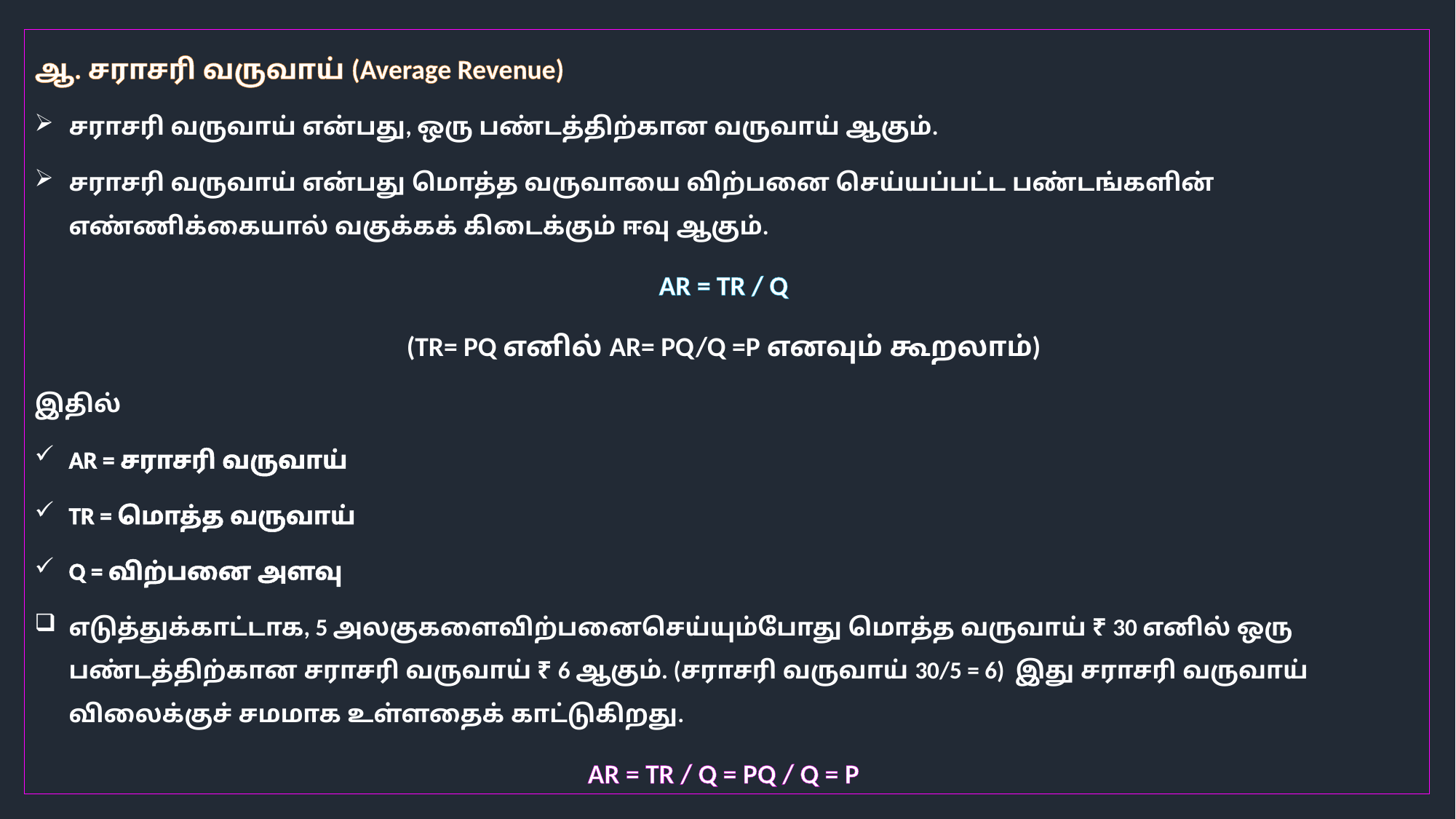

ஆ. சராசரி வருவாய் (Average Revenue)
சராசரி வருவாய் என்பது, ஒரு பண்டத்திற்கான வருவாய் ஆகும்.
சராசரி வருவாய் என்பது மொத்த வருவாயை விற்பனை செய்யப்பட்ட பண்டங்களின் எண்ணிக்கையால் வகுக்கக் கிடைக்கும் ஈவு ஆகும்.
AR = TR / Q
(TR= PQ எனில் AR= PQ/Q =P எனவும் கூறலாம்)
இதில்
AR = சராசரி வருவாய்
TR = மொத்த வருவாய்
Q = விற்பனை அளவு
எடுத்துக்காட்டாக, 5 அலகுகளைவிற்பனைசெய்யும்போது மொத்த வருவாய் ₹ 30 எனில் ஒரு பண்டத்திற்கான சராசரி வருவாய் ₹ 6 ஆகும். (சராசரி வருவாய் 30/5 = 6)  இது சராசரி வருவாய் விலைக்குச் சமமாக உள்ளதைக் காட்டுகிறது.
AR = TR / Q = PQ / Q = P